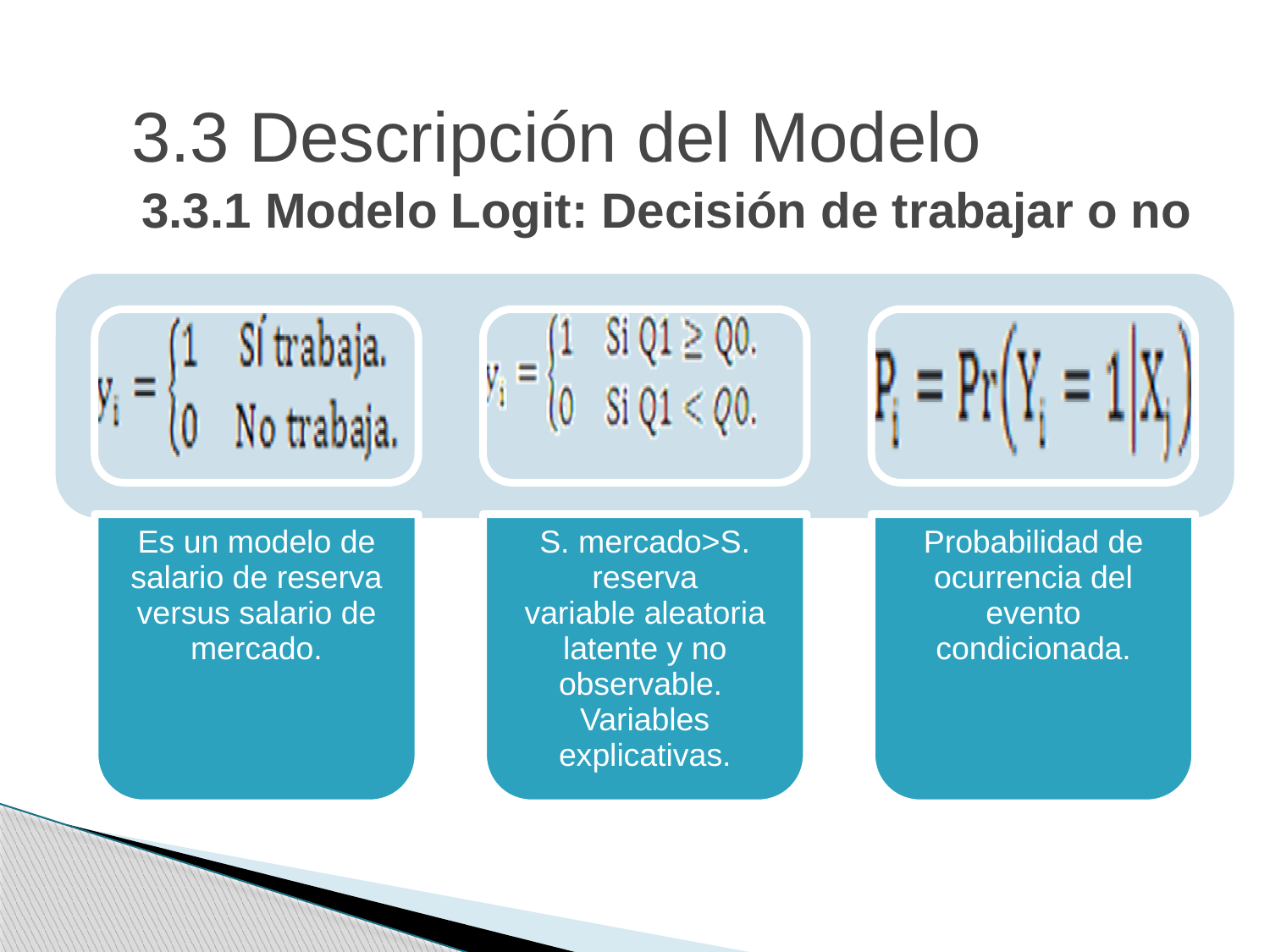

3.3 Descripción del Modelo
# 3.3.1 Modelo Logit: Decisión de trabajar o no
Es un modelo de salario de reserva versus salario de mercado.
S. mercado>S. reserva
variable aleatoria latente y no observable.
Variables explicativas.
Probabilidad de ocurrencia del evento condicionada.